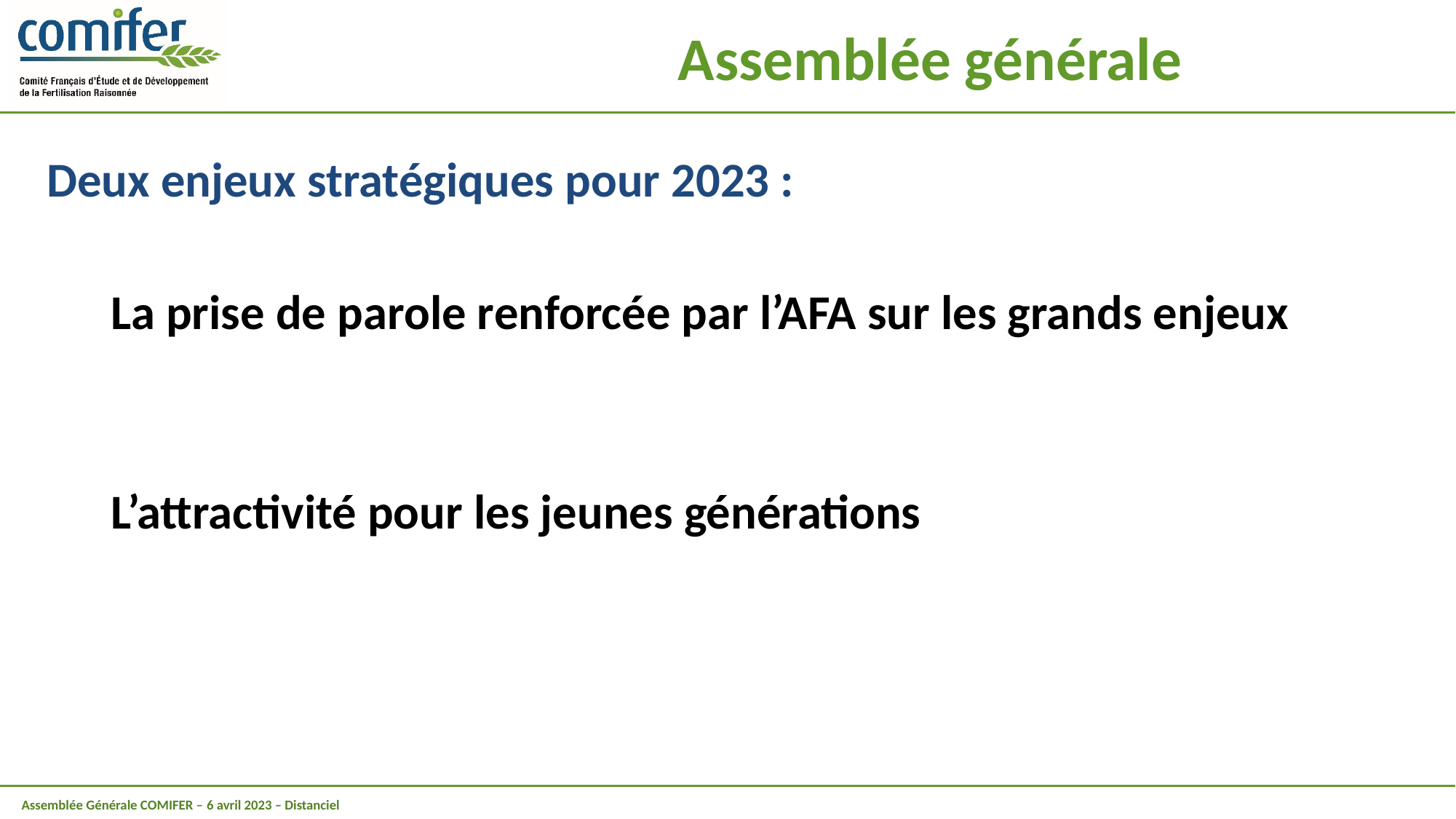

Assemblée générale
Deux enjeux stratégiques pour 2023 :

La prise de parole renforcée par l’AFA sur les grands enjeux

L’attractivité pour les jeunes générations